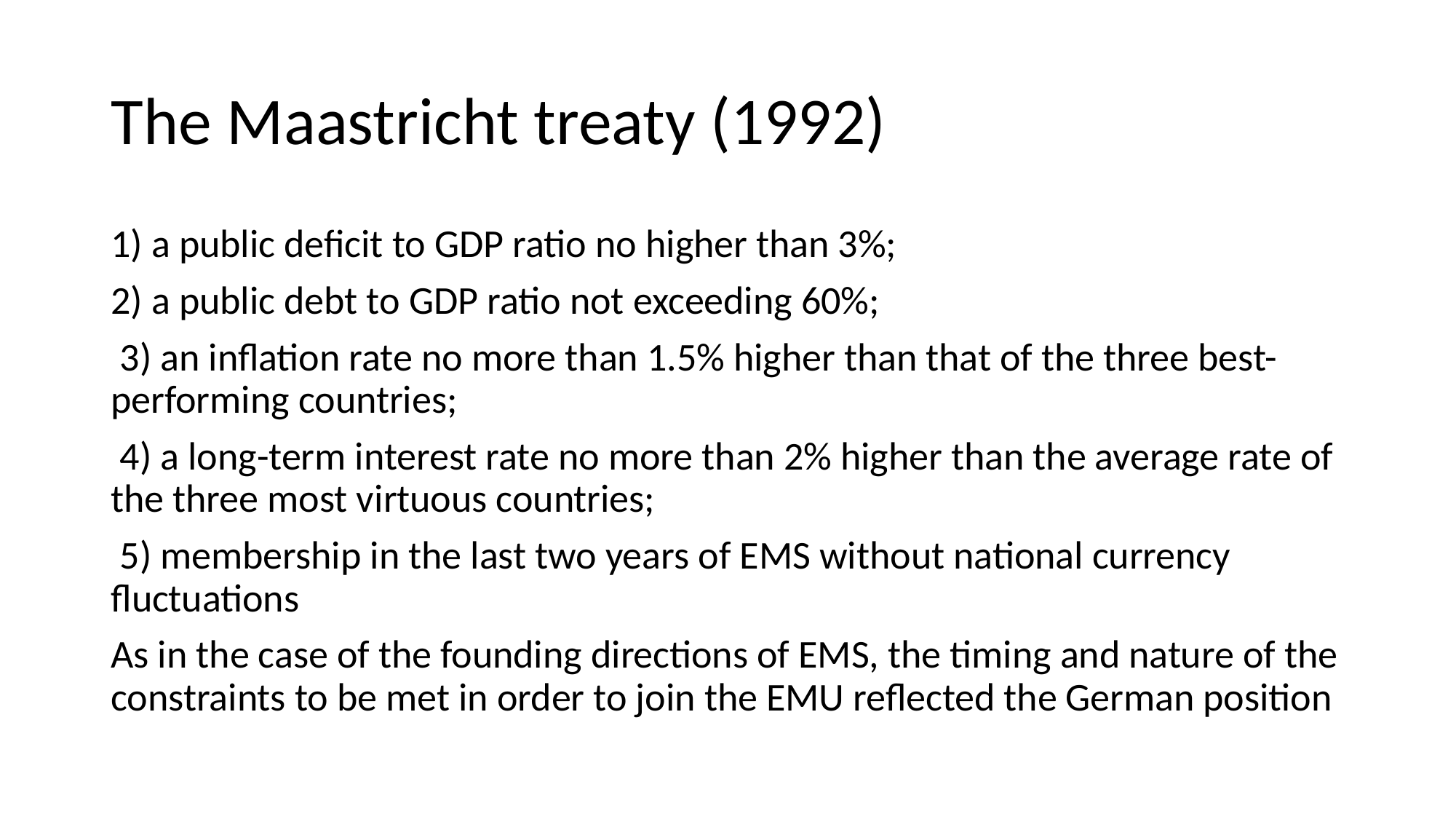

# The Maastricht treaty (1992)
1) a public deficit to GDP ratio no higher than 3%;
2) a public debt to GDP ratio not exceeding 60%;
 3) an inflation rate no more than 1.5% higher than that of the three best-performing countries;
 4) a long-term interest rate no more than 2% higher than the average rate of the three most virtuous countries;
 5) membership in the last two years of EMS without national currency fluctuations
As in the case of the founding directions of EMS, the timing and nature of the constraints to be met in order to join the EMU reflected the German position